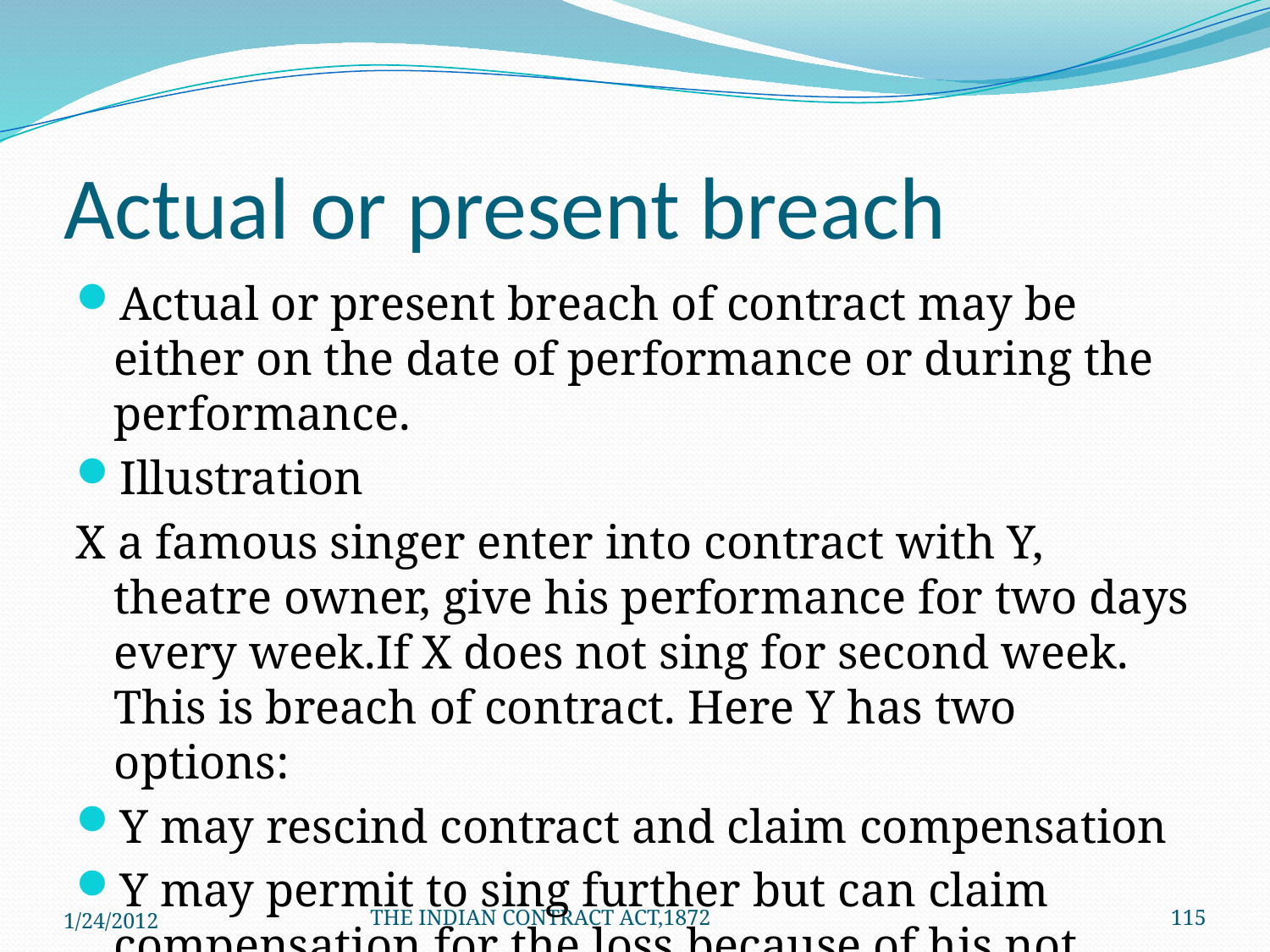

# Actual or present breach
Actual or present breach of contract may be either on the date of performance or during the performance.
Illustration
X a famous singer enter into contract with Y, theatre owner, give his performance for two days every week.If X does not sing for second week. This is breach of contract. Here Y has two options:
Y may rescind contract and claim compensation
Y may permit to sing further but can claim compensation for the loss because of his not singing.
1/24/2012
THE INDIAN CONTRACT ACT,1872
115